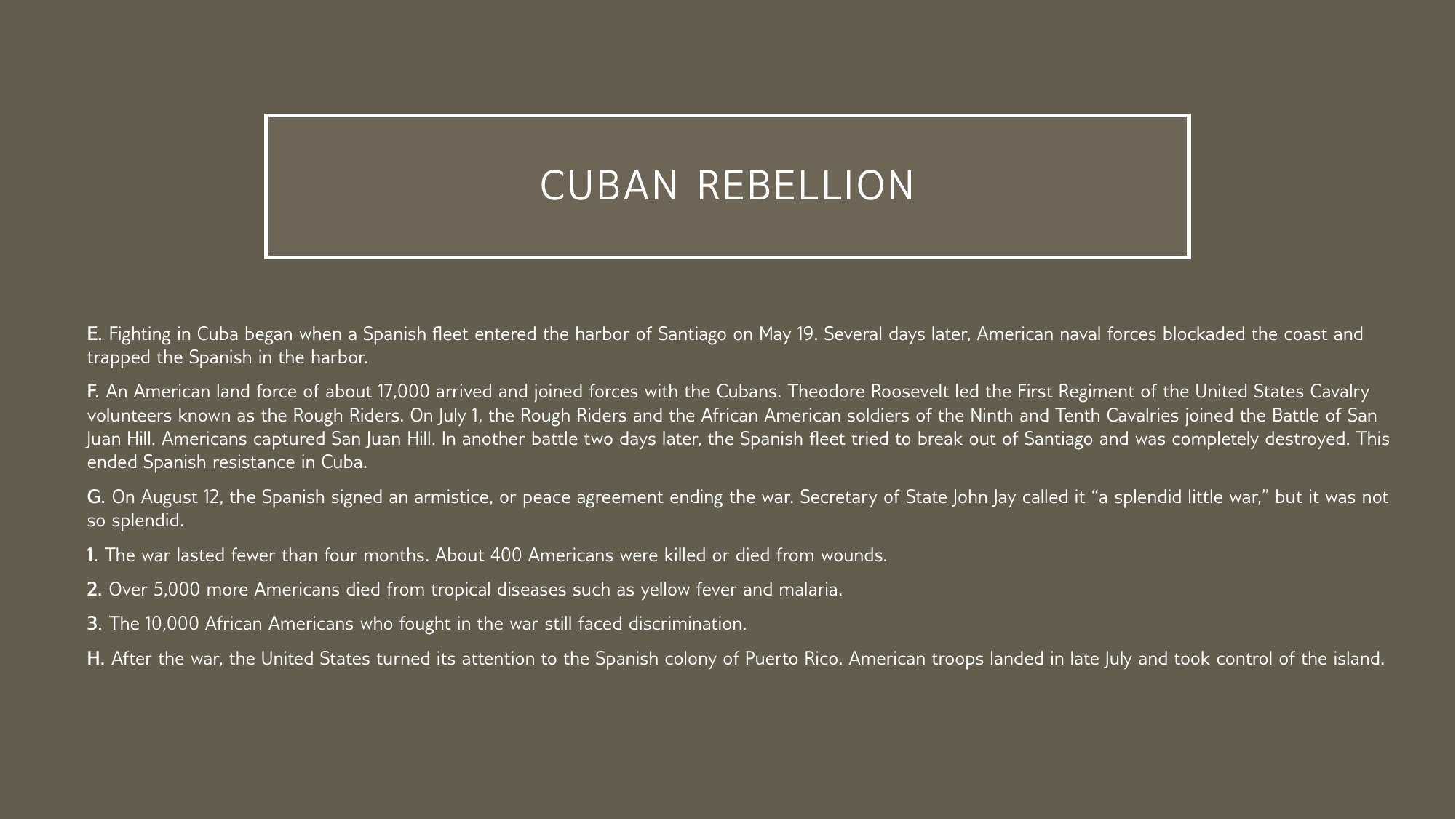

# CUBAN REBELLION
E. Fighting in Cuba began when a Spanish fleet entered the harbor of Santiago on May 19. Several days later, American naval forces blockaded the coast and trapped the Spanish in the harbor.
F. An American land force of about 17,000 arrived and joined forces with the Cubans. Theodore Roosevelt led the First Regiment of the United States Cavalry volunteers known as the Rough Riders. On July 1, the Rough Riders and the African American soldiers of the Ninth and Tenth Cavalries joined the Battle of San Juan Hill. Americans captured San Juan Hill. In another battle two days later, the Spanish fleet tried to break out of Santiago and was completely destroyed. This ended Spanish resistance in Cuba.
G. On August 12, the Spanish signed an armistice, or peace agreement ending the war. Secretary of State John Jay called it “a splendid little war,” but it was not so splendid.
1. The war lasted fewer than four months. About 400 Americans were killed or died from wounds.
2. Over 5,000 more Americans died from tropical diseases such as yellow fever and malaria.
3. The 10,000 African Americans who fought in the war still faced discrimination.
H. After the war, the United States turned its attention to the Spanish colony of Puerto Rico. American troops landed in late July and took control of the island.